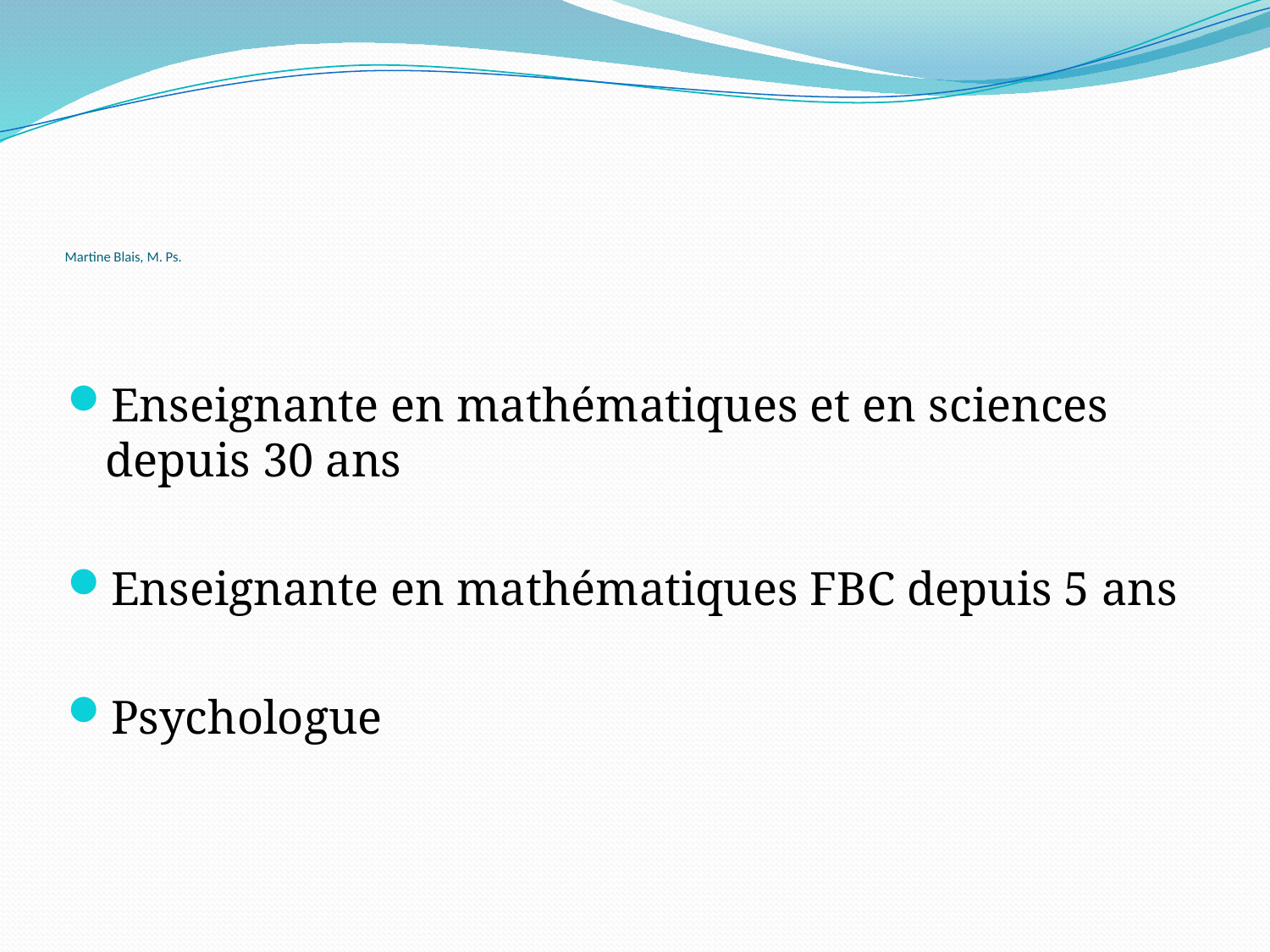

# Martine Blais, M. Ps.

Enseignante en mathématiques et en sciences depuis 30 ans

Enseignante en mathématiques FBC depuis 5 ans

Psychologue